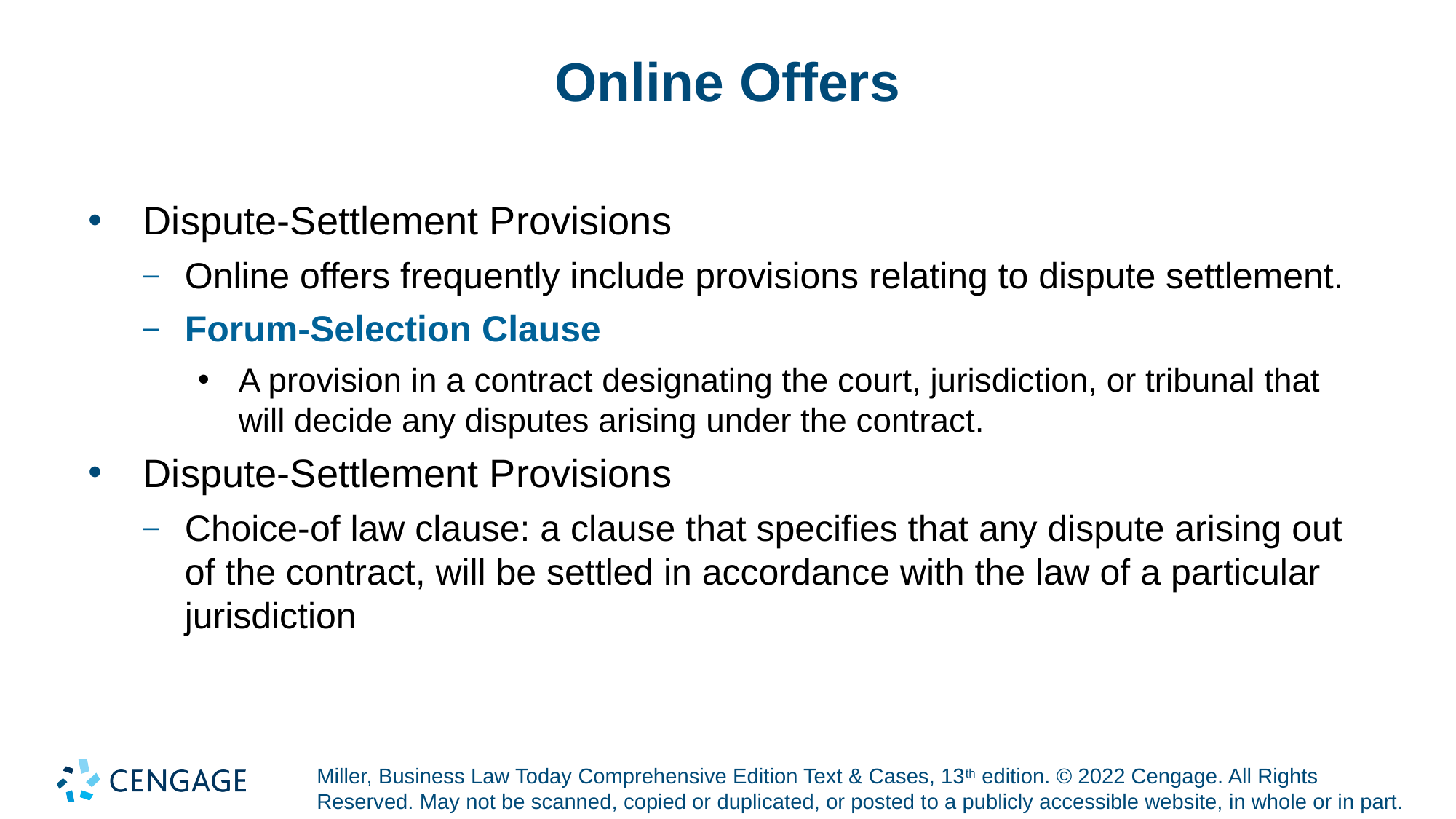

# Online Offers
Dispute-Settlement Provisions
Online offers frequently include provisions relating to dispute settlement.
Forum-Selection Clause
A provision in a contract designating the court, jurisdiction, or tribunal that will decide any disputes arising under the contract.
Dispute-Settlement Provisions
Choice-of law clause: a clause that specifies that any dispute arising out of the contract, will be settled in accordance with the law of a particular jurisdiction